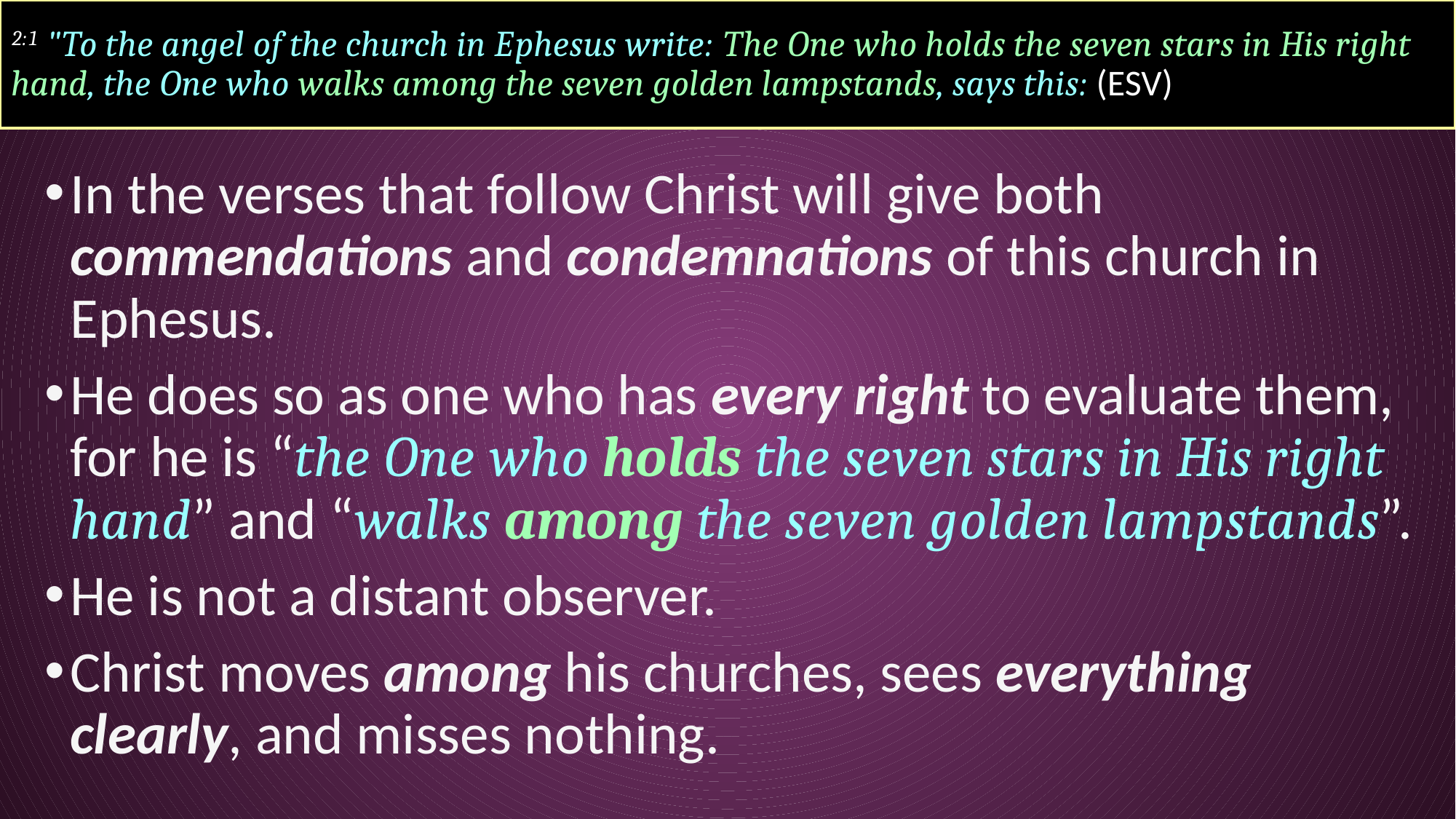

# 2:1 "To the angel of the church in Ephesus write: The One who holds the seven stars in His right hand, the One who walks among the seven golden lampstands, says this: (ESV)
In the verses that follow Christ will give both commendations and condemnations of this church in Ephesus.
He does so as one who has every right to evaluate them, for he is “the One who holds the seven stars in His right hand” and “walks among the seven golden lampstands”.
He is not a distant observer.
Christ moves among his churches, sees everything clearly, and misses nothing.